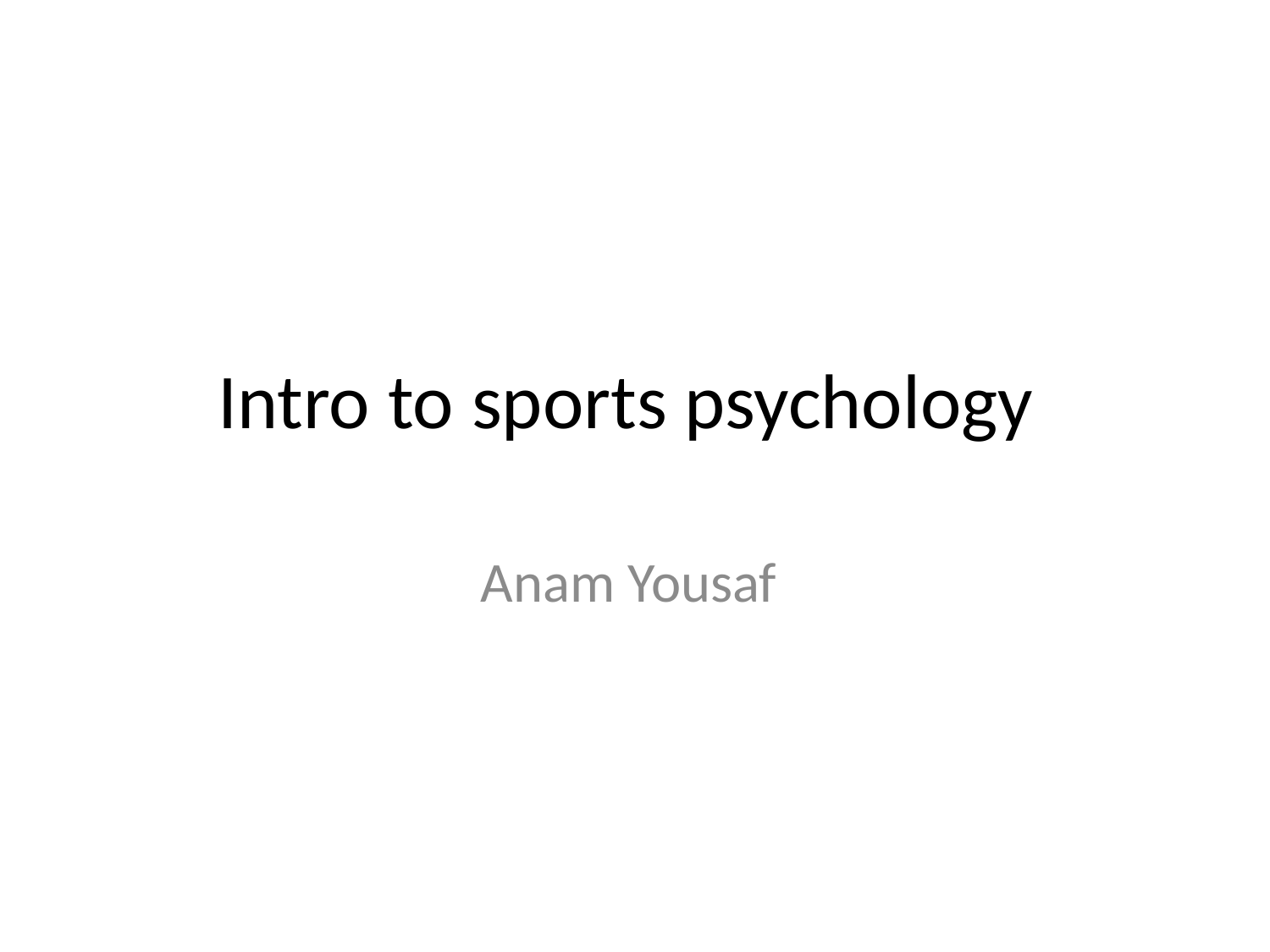

# Intro to sports psychology
Anam Yousaf